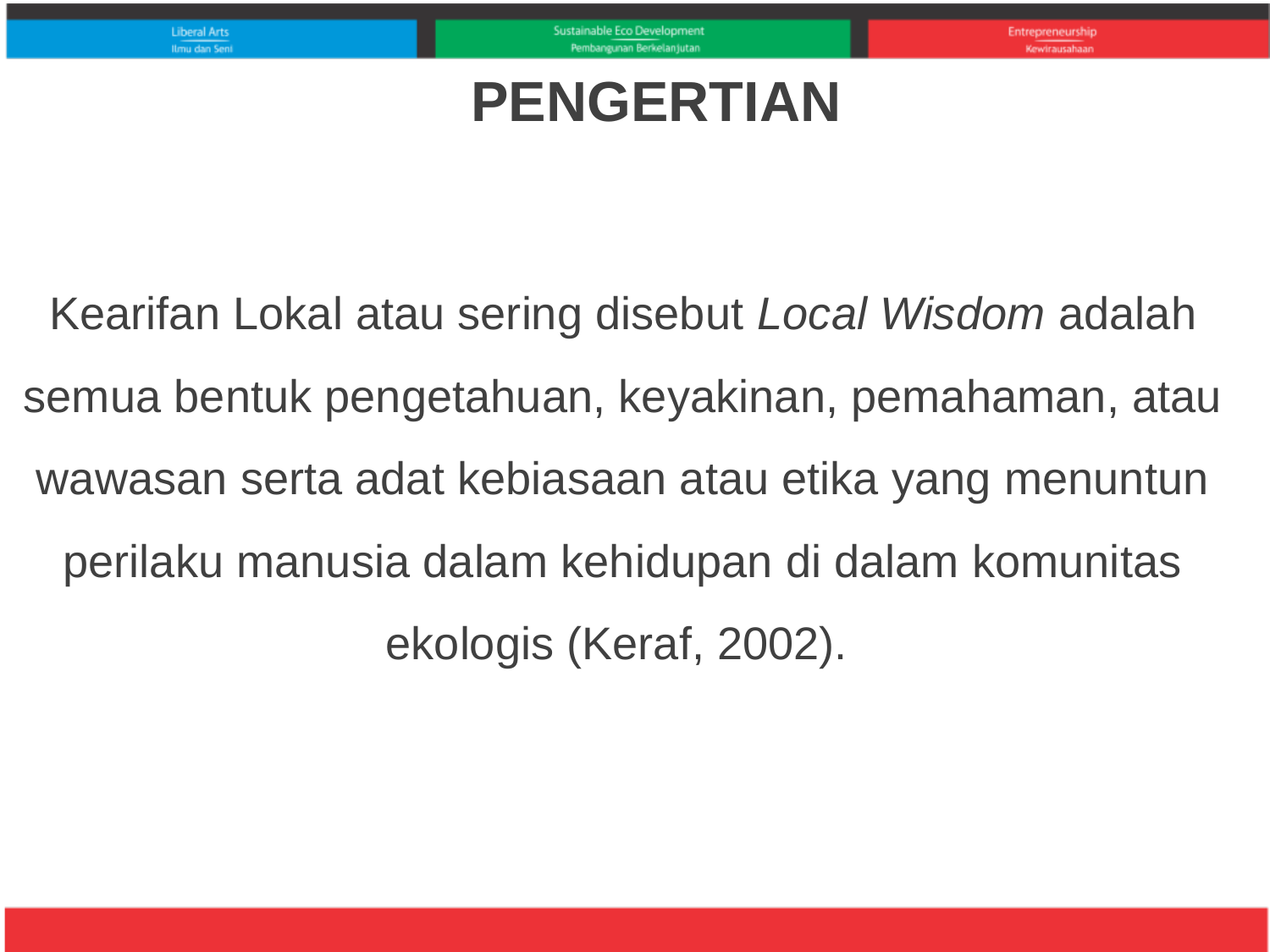

# PENGERTIAN
Kearifan Lokal atau sering disebut Local Wisdom adalah semua bentuk pengetahuan, keyakinan, pemahaman, atau wawasan serta adat kebiasaan atau etika yang menuntun perilaku manusia dalam kehidupan di dalam komunitas ekologis (Keraf, 2002).